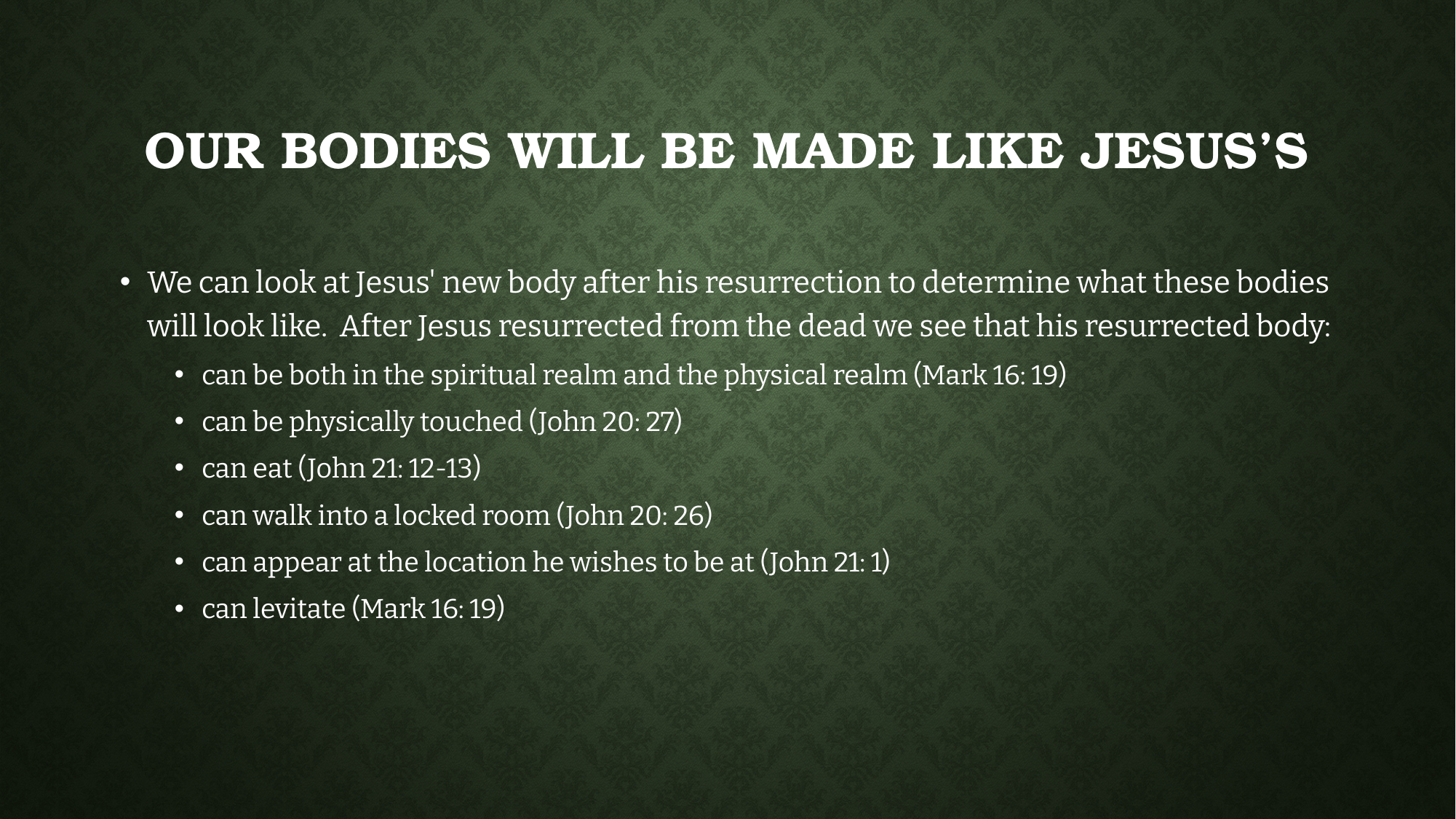

# Our bodies will be made like Jesus’S
We can look at Jesus' new body after his resurrection to determine what these bodies will look like.  After Jesus resurrected from the dead we see that his resurrected body:
can be both in the spiritual realm and the physical realm (Mark 16: 19)
can be physically touched (John 20: 27)
can eat (John 21: 12-13)
can walk into a locked room (John 20: 26)
can appear at the location he wishes to be at (John 21: 1)
can levitate (Mark 16: 19)